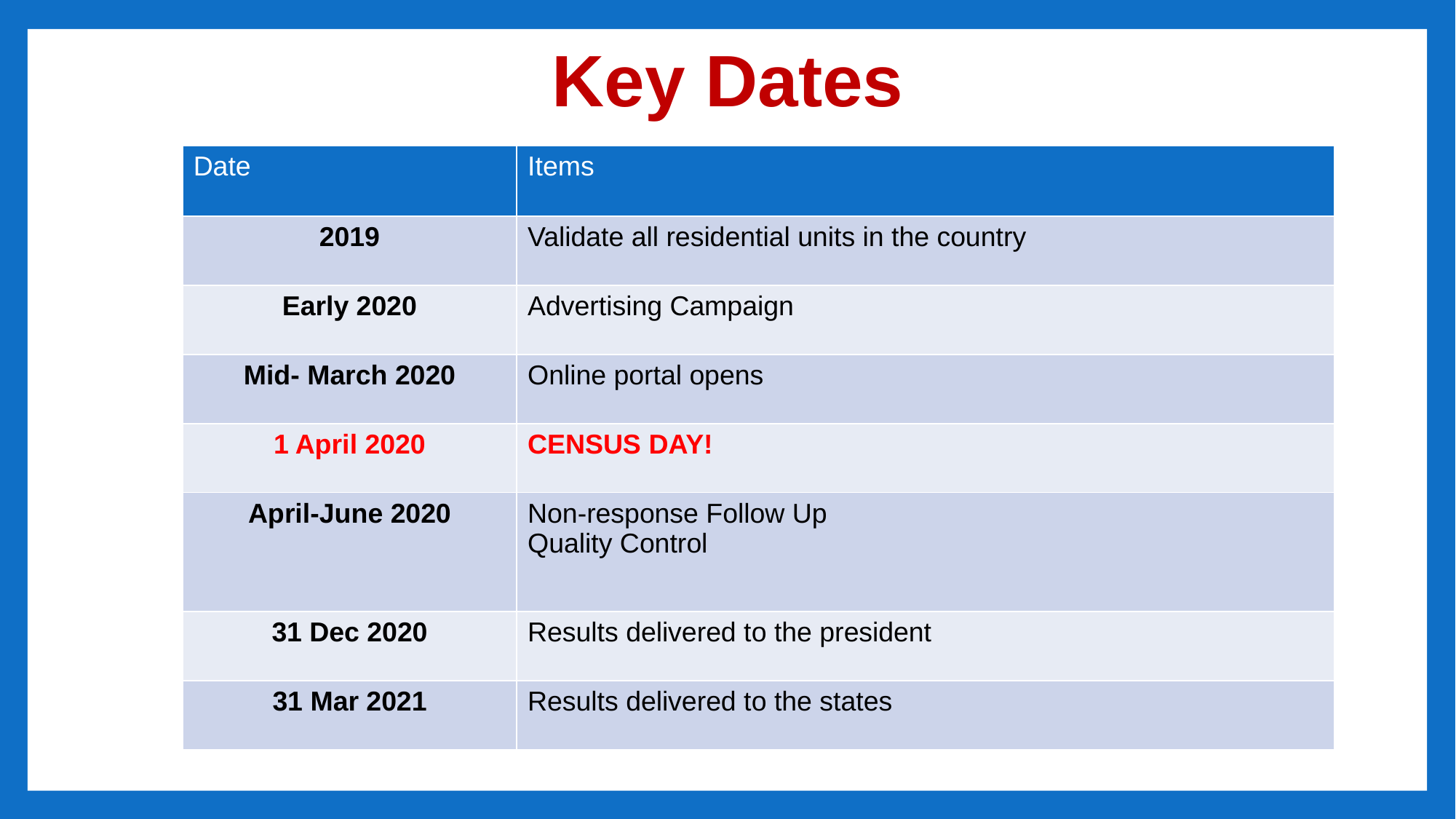

Key Dates
| Date | Items |
| --- | --- |
| 2019 | Validate all residential units in the country |
| Early 2020 | Advertising Campaign |
| Mid- March 2020 | Online portal opens |
| 1 April 2020 | CENSUS DAY! |
| April-June 2020 | Non-response Follow Up Quality Control |
| 31 Dec 2020 | Results delivered to the president |
| 31 Mar 2021 | Results delivered to the states |